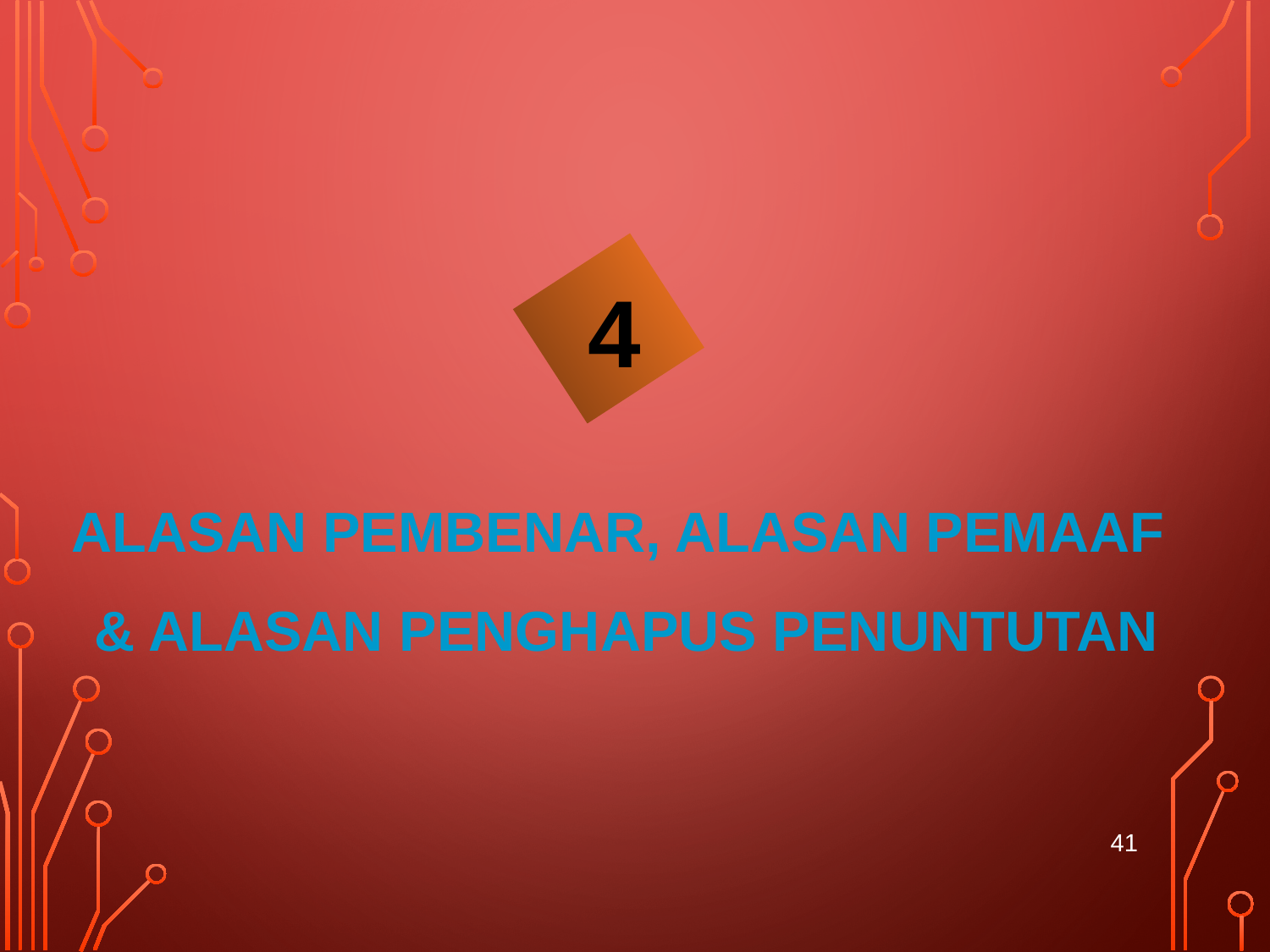

#

4
ALASAN PEMBENAR, ALASAN PEMAAF
& ALASAN PENGHAPUS PENUNTUTAN
41